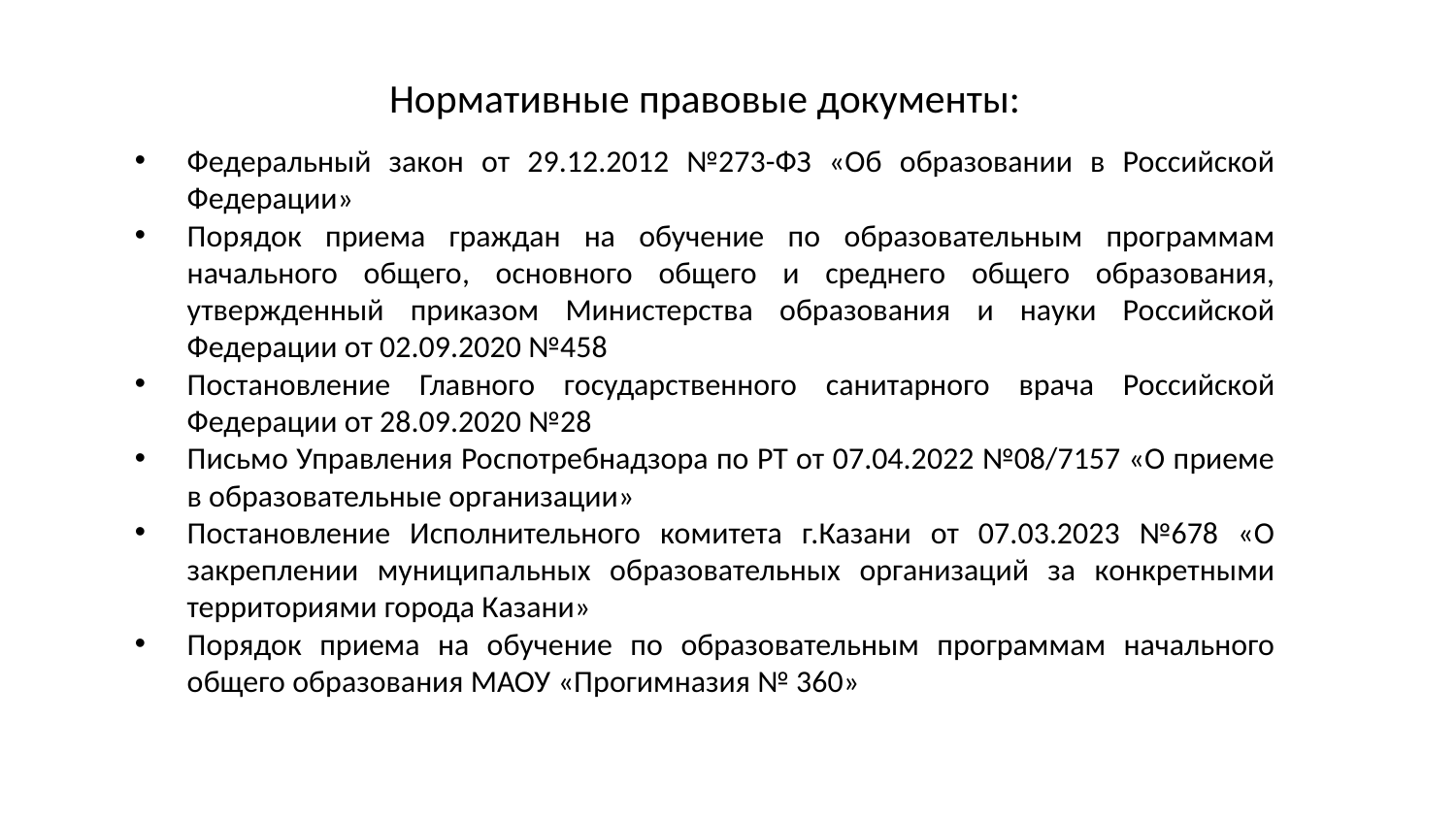

Нормативные правовые документы:

Федеральный закон от 29.12.2012 №273-ФЗ «Об образовании в Российской Федерации»
Порядок приема граждан на обучение по образовательным программам начального общего, основного общего и среднего общего образования, утвержденный приказом Министерства образования и науки Российской Федерации от 02.09.2020 №458
Постановление Главного государственного санитарного врача Российской Федерации от 28.09.2020 №28
Письмо Управления Роспотребнадзора по РТ от 07.04.2022 №08/7157 «О приеме в образовательные организации»
Постановление Исполнительного комитета г.Казани от 07.03.2023 №678 «О закреплении муниципальных образовательных организаций за конкретными территориями города Казани»
Порядок приема на обучение по образовательным программам начального общего образования МАОУ «Прогимназия № 360»